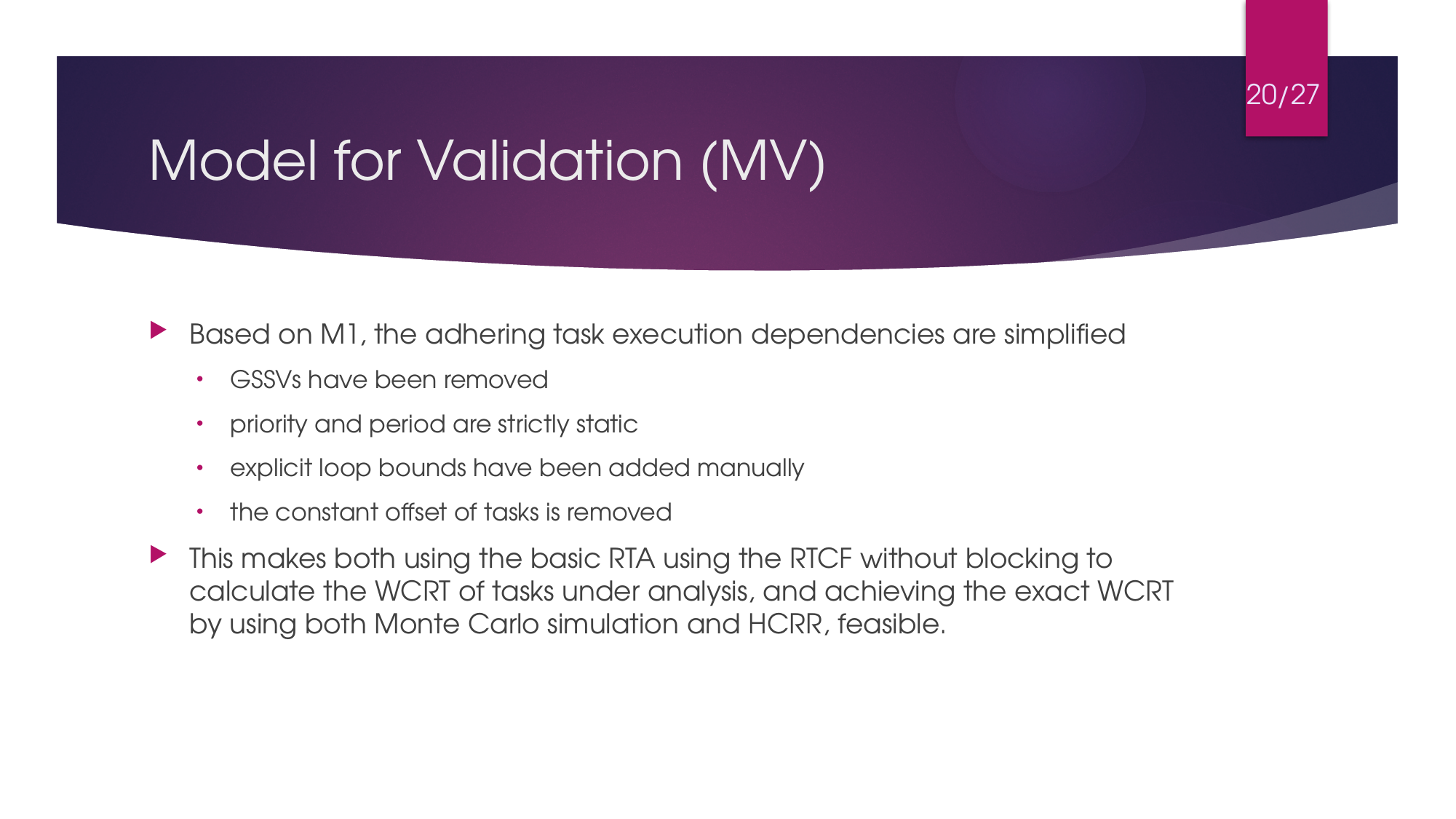

20/27
# Model for Validation (MV)
Based on M1, the adhering task execution dependencies are simplified
GSSVs have been removed
priority and period are strictly static
explicit loop bounds have been added manually
the constant offset of tasks is removed
This makes both using the basic RTA using the RTCF without blocking to calculate the WCRT of tasks under analysis, and achieving the exact WCRT by using both Monte Carlo simulation and HCRR, feasible.